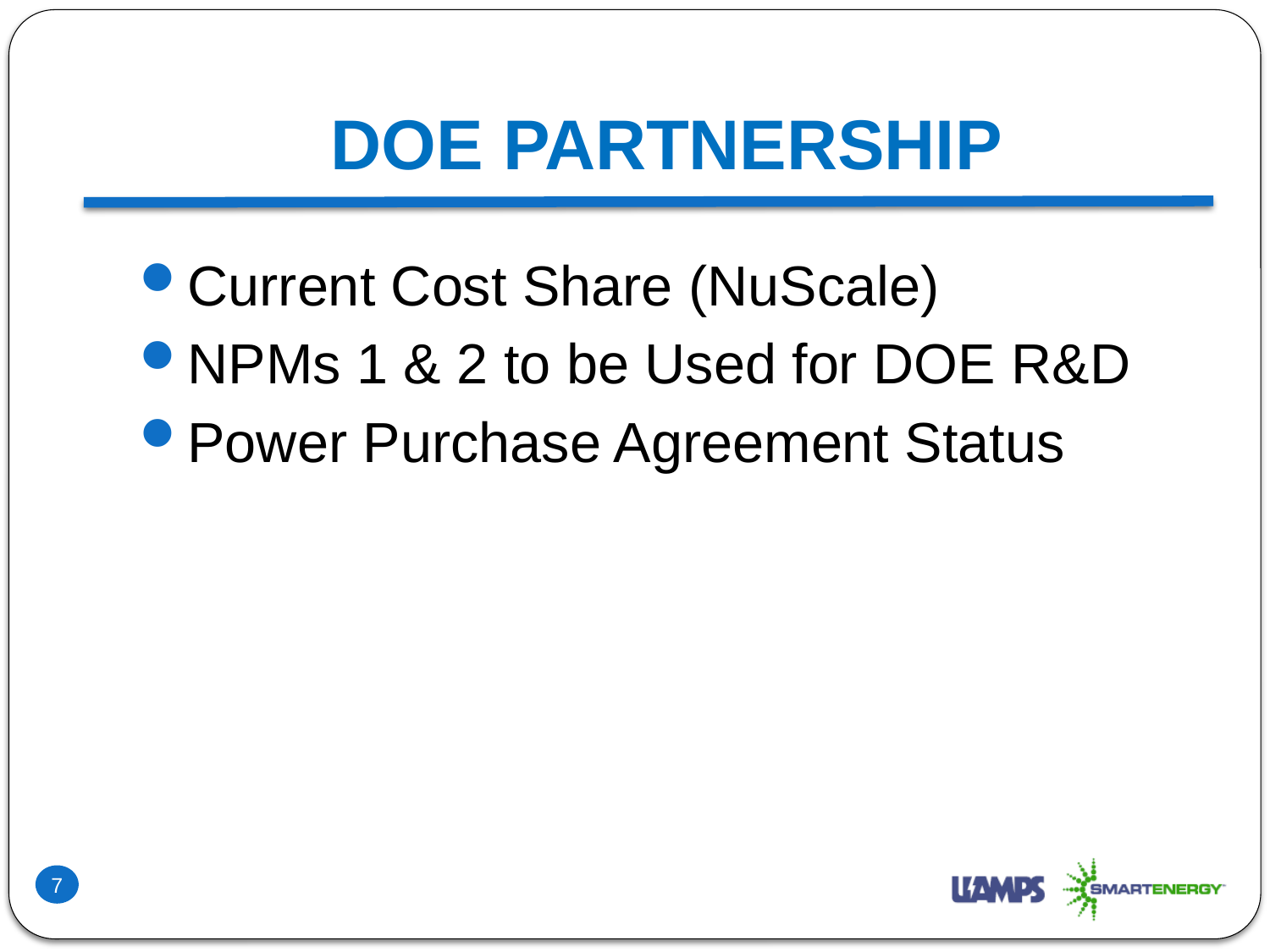

# DOE Partnership
Current Cost Share (NuScale)
NPMs 1 & 2 to be Used for DOE R&D
Power Purchase Agreement Status